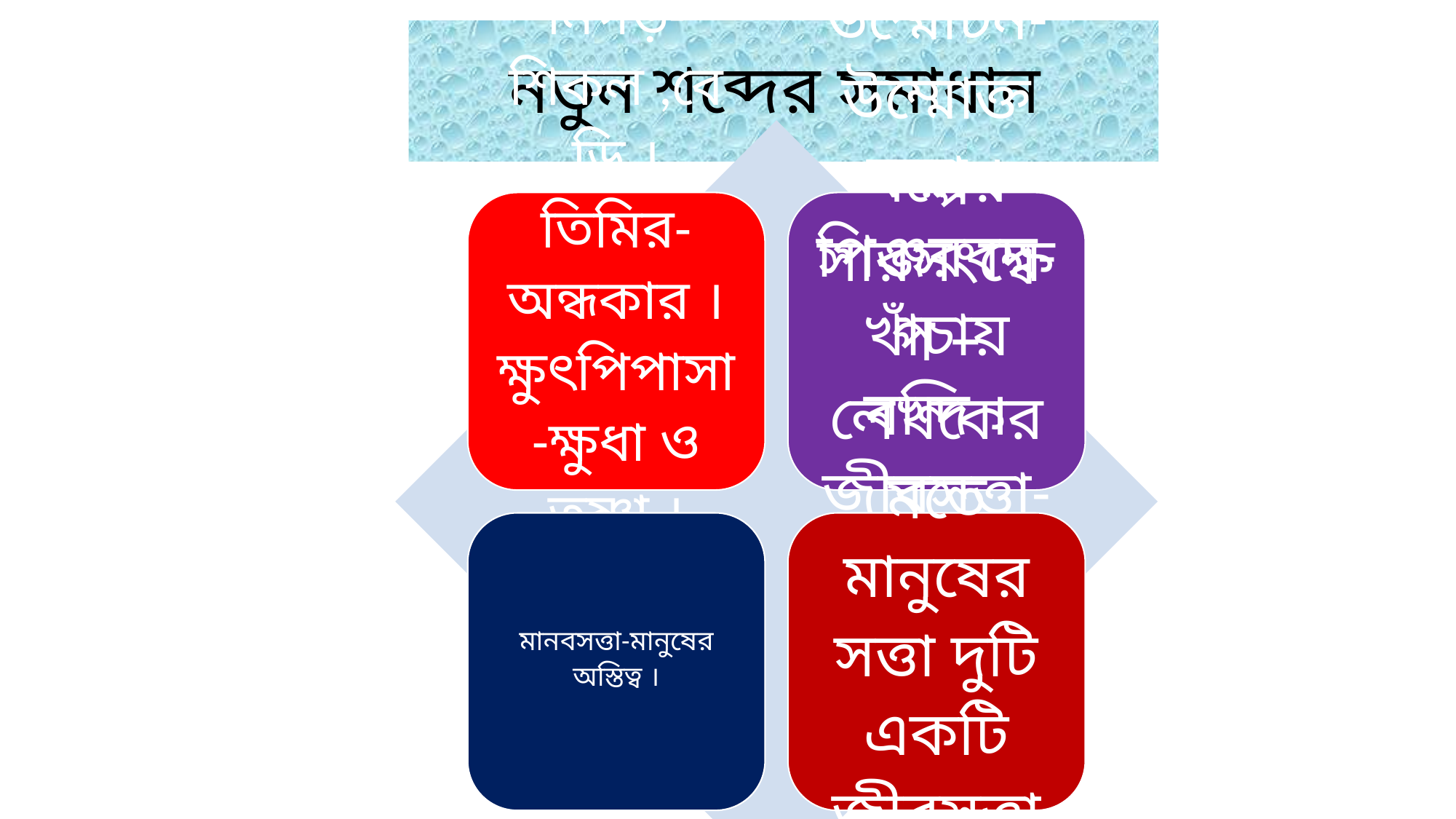

# নতুন শব্দের সমাধান
মানবসত্তা-মানুষের অস্তিত্ব ।